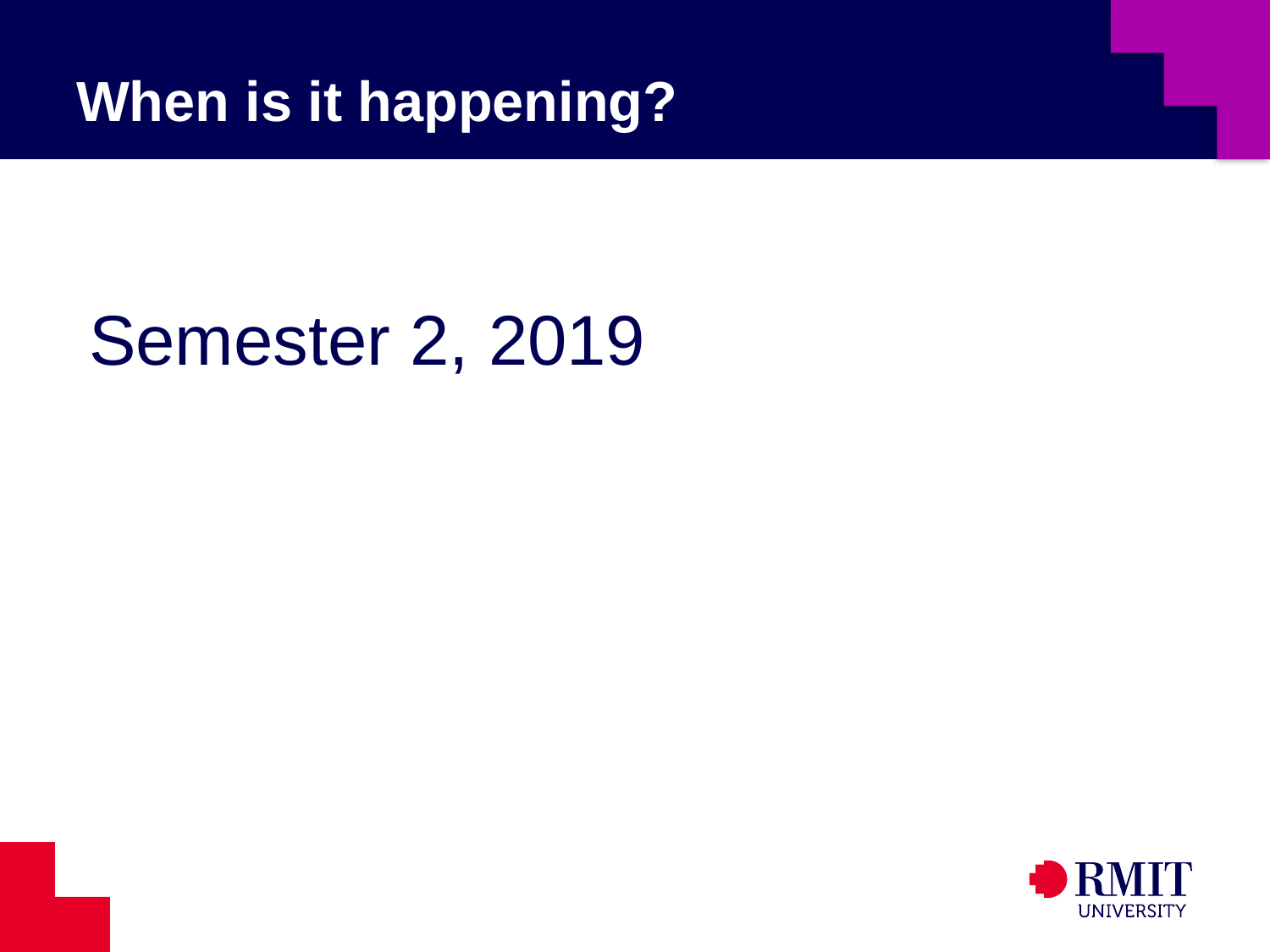

# When is it happening?
Semester 2, 2019